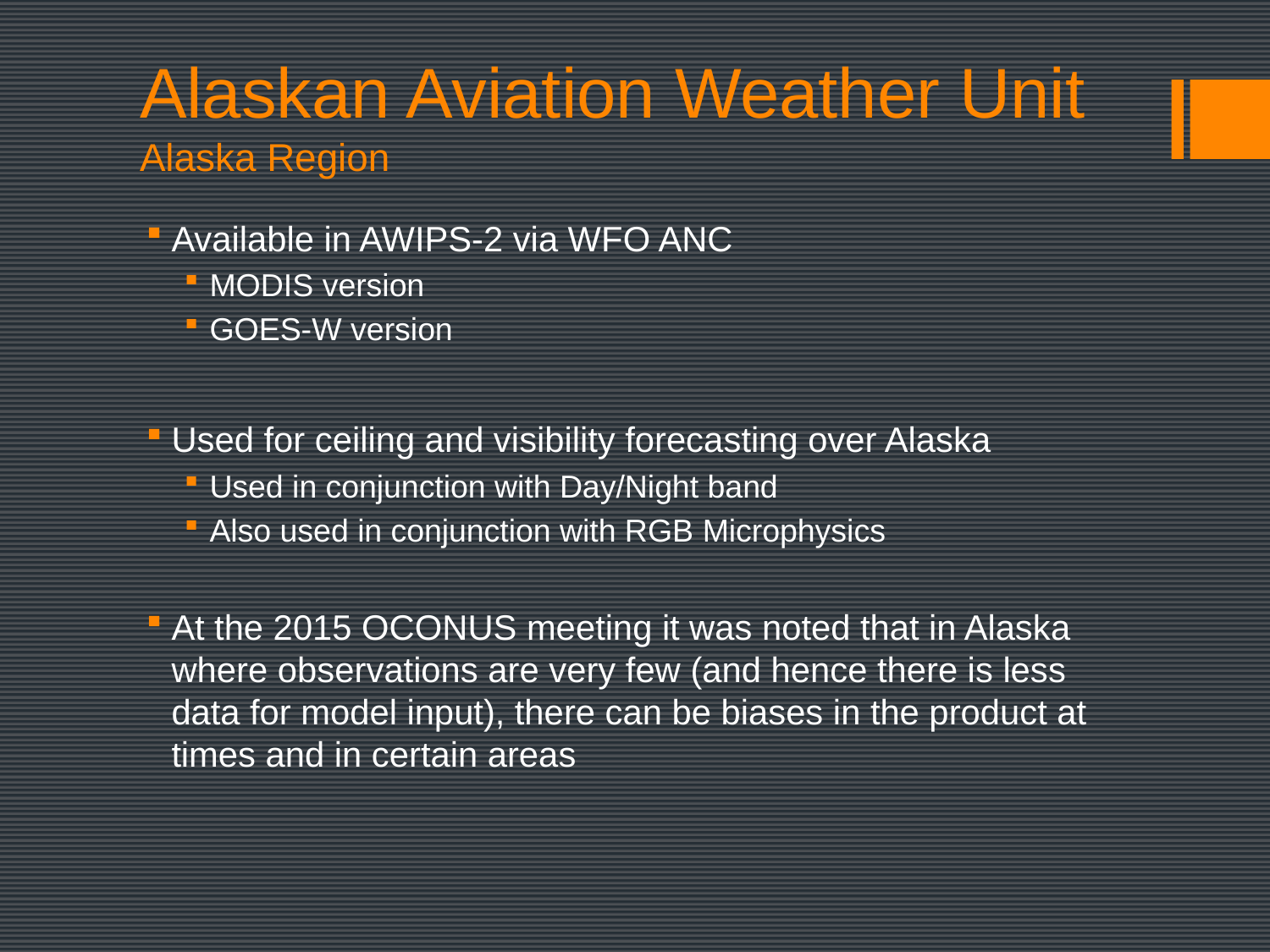

# Alaskan Aviation Weather Unit Alaska Region
Available in AWIPS-2 via WFO ANC
MODIS version
GOES-W version

Used for ceiling and visibility forecasting over Alaska
Used in conjunction with Day/Night band
Also used in conjunction with RGB Microphysics

At the 2015 OCONUS meeting it was noted that in Alaska where observations are very few (and hence there is less data for model input), there can be biases in the product at times and in certain areas